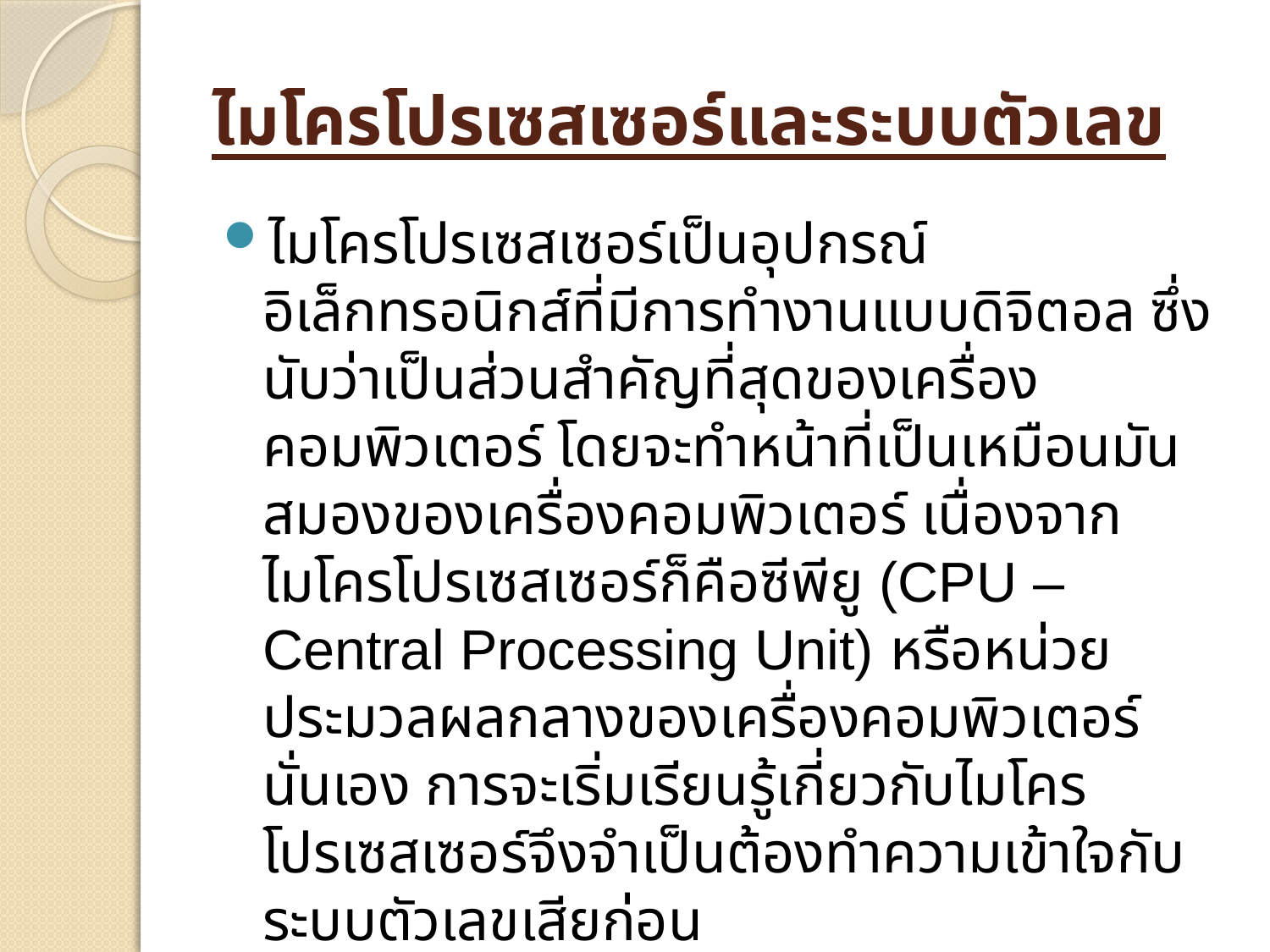

# ไมโครโปรเซสเซอร์และระบบตัวเลข
ไมโครโปรเซสเซอร์เป็นอุปกรณ์อิเล็กทรอนิกส์ที่มีการทำงานแบบดิจิตอล ซึ่งนับว่าเป็นส่วนสำคัญที่สุดของเครื่องคอมพิวเตอร์ โดยจะทำหน้าที่เป็นเหมือนมันสมองของเครื่องคอมพิวเตอร์ เนื่องจากไมโครโปรเซสเซอร์ก็คือซีพียู (CPU – Central Processing Unit) หรือหน่วยประมวลผลกลางของเครื่องคอมพิวเตอร์นั่นเอง การจะเริ่มเรียนรู้เกี่ยวกับไมโครโปรเซสเซอร์จึงจำเป็นต้องทำความเข้าใจกับระบบตัวเลขเสียก่อน